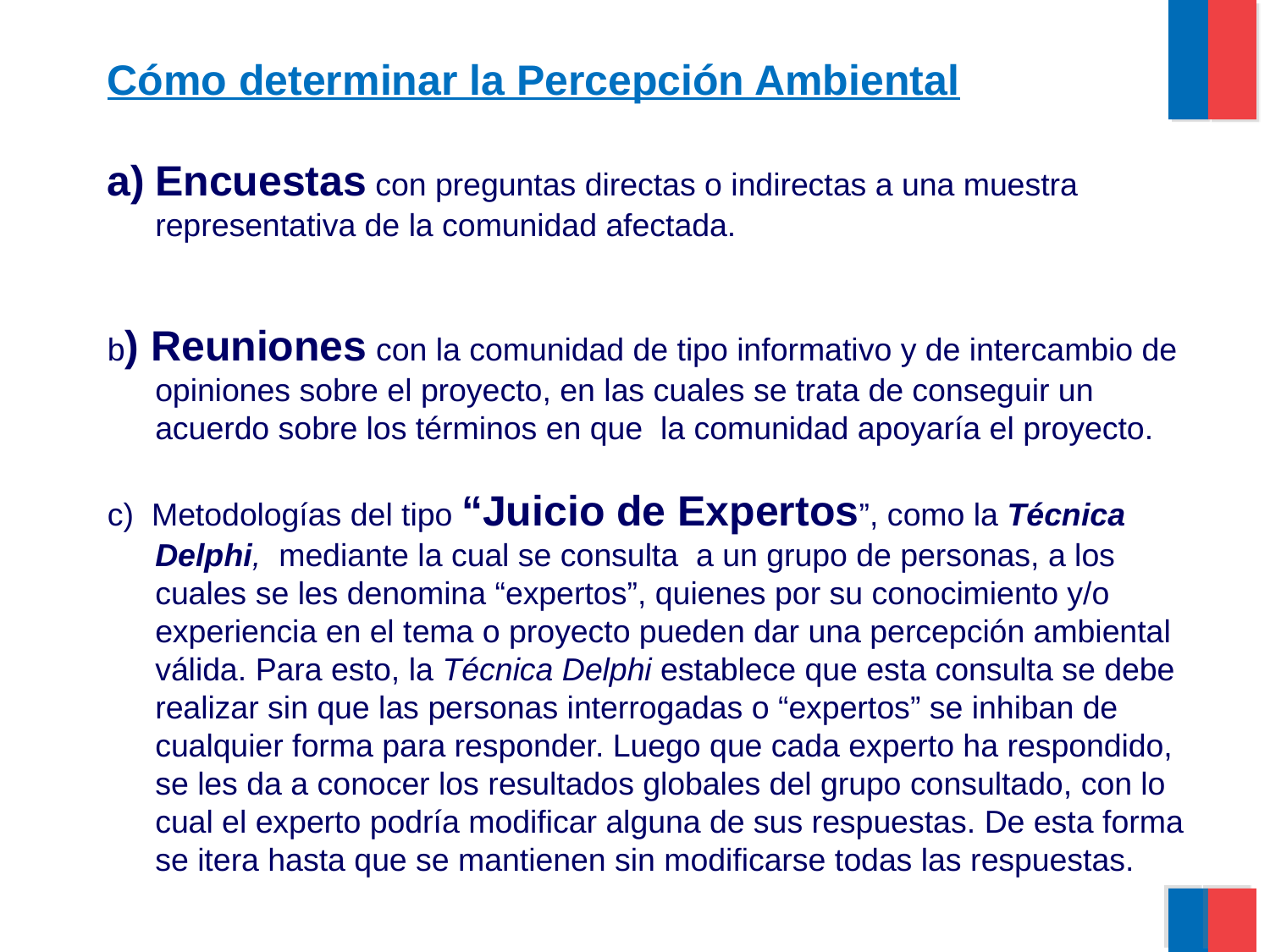

Cómo determinar la Percepción Ambiental

Encuestas con preguntas directas o indirectas a una muestra representativa de la comunidad afectada.

b) Reuniones con la comunidad de tipo informativo y de intercambio de opiniones sobre el proyecto, en las cuales se trata de conseguir un acuerdo sobre los términos en que  la comunidad apoyaría el proyecto.

c)  Metodologías del tipo “Juicio de Expertos”, como la Técnica Delphi,  mediante la cual se consulta  a un grupo de personas, a los cuales se les denomina “expertos”, quienes por su conocimiento y/o experiencia en el tema o proyecto pueden dar una percepción ambiental válida. Para esto, la Técnica Delphi establece que esta consulta se debe realizar sin que las personas interrogadas o “expertos” se inhiban de cualquier forma para responder. Luego que cada experto ha respondido, se les da a conocer los resultados globales del grupo consultado, con lo cual el experto podría modificar alguna de sus respuestas. De esta forma se itera hasta que se mantienen sin modificarse todas las respuestas.